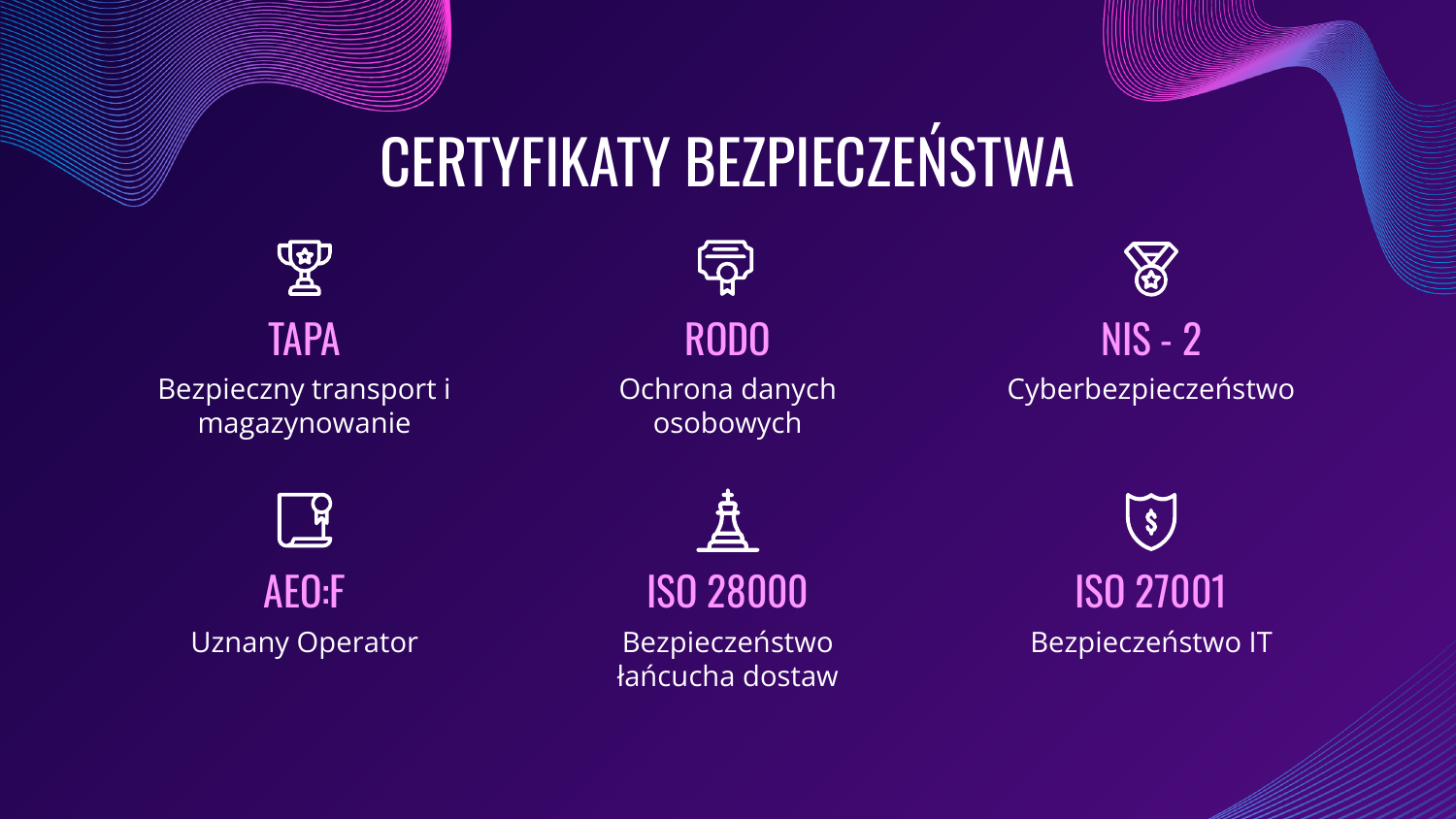

CERTYFIKATY BEZPIECZEŃSTWA

# TAPA
RODO
NIS - 2
Bezpieczny transport i magazynowanie
Ochrona danych osobowych
Cyberbezpieczeństwo

AEO:F
ISO 28000
ISO 27001
Uznany Operator
Bezpieczeństwo łańcucha dostaw
Bezpieczeństwo IT